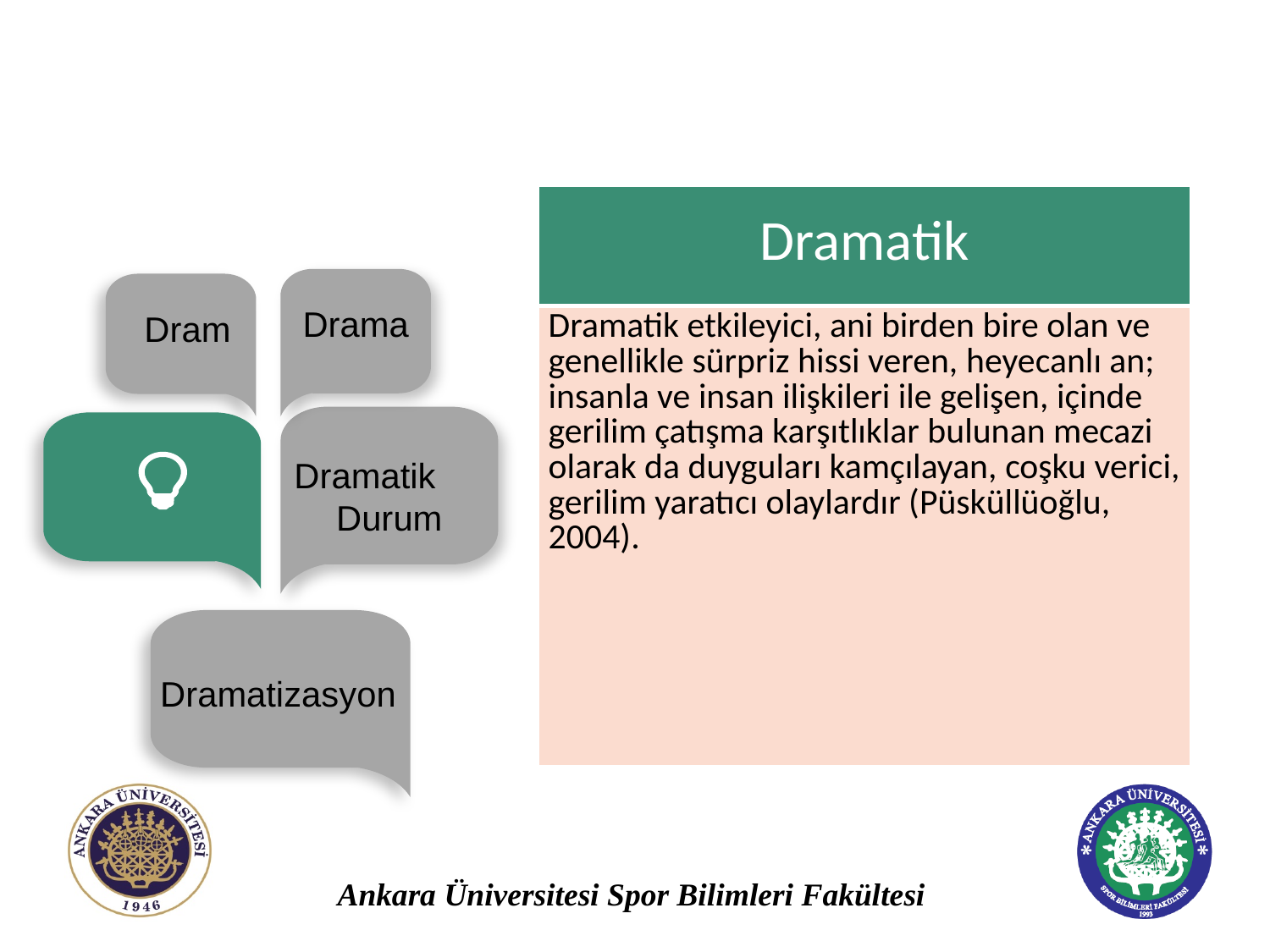

#

| Dramatik |
| --- |
| Dramatik etkileyici, ani birden bire olan ve genellikle sürpriz hissi veren, heyecanlı an; insanla ve insan ilişkileri ile gelişen, içinde gerilim çatışma karşıtlıklar bulunan mecazi olarak da duyguları kamçılayan, coşku verici, gerilim yaratıcı olaylardır (Püsküllüoğlu, 2004). |

Drama

  Dram

Dramatik      Durum

 Dramatizasyon